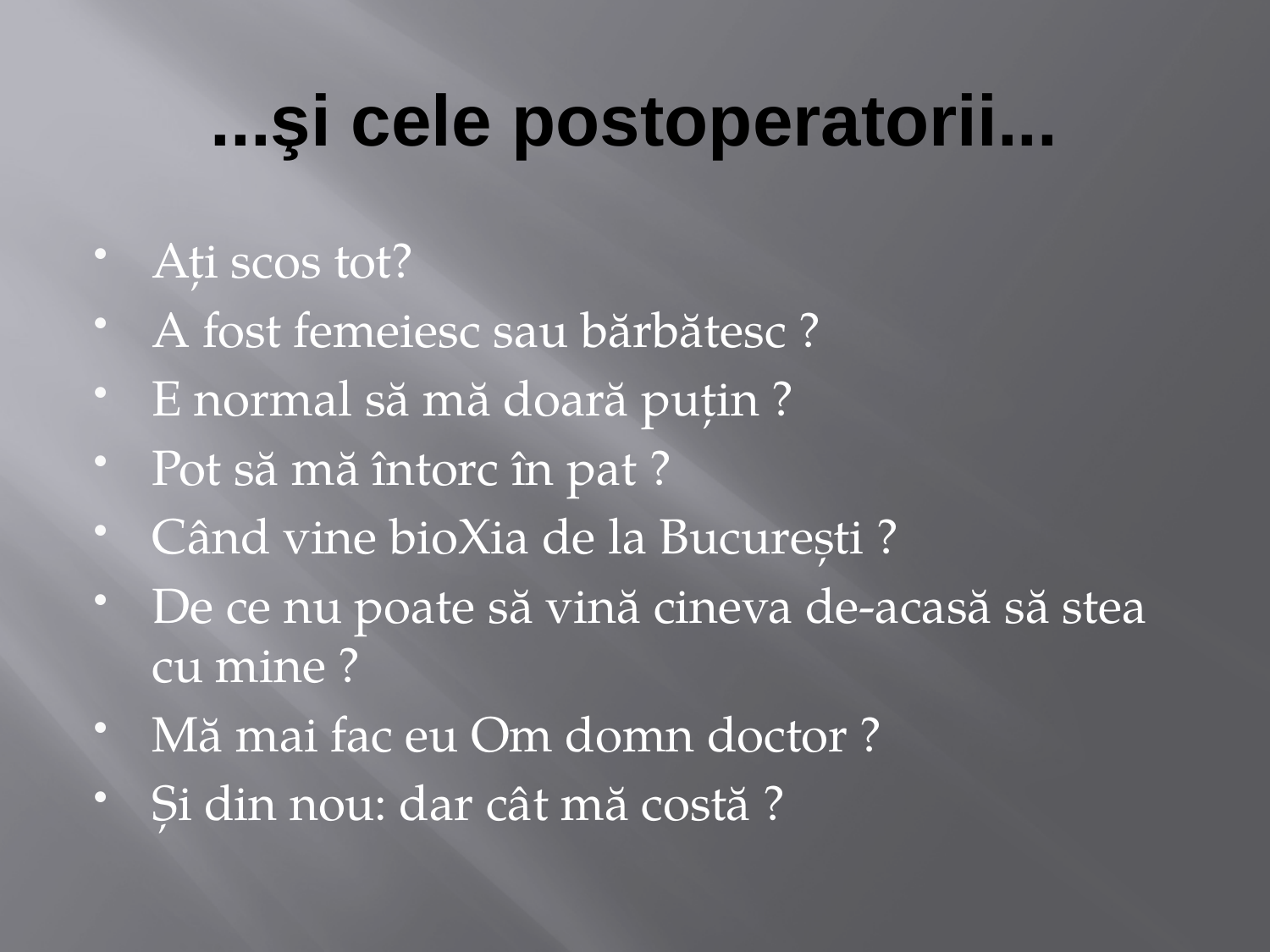

# ...şi cele postoperatorii...
Aţi scos tot?
A fost femeiesc sau bărbătesc ?
E normal să mă doară puţin ?
Pot să mă întorc în pat ?
Când vine bioXia de la Bucureşti ?
De ce nu poate să vină cineva de-acasă să stea cu mine ?
Mă mai fac eu Om domn doctor ?
Şi din nou: dar cât mă costă ?